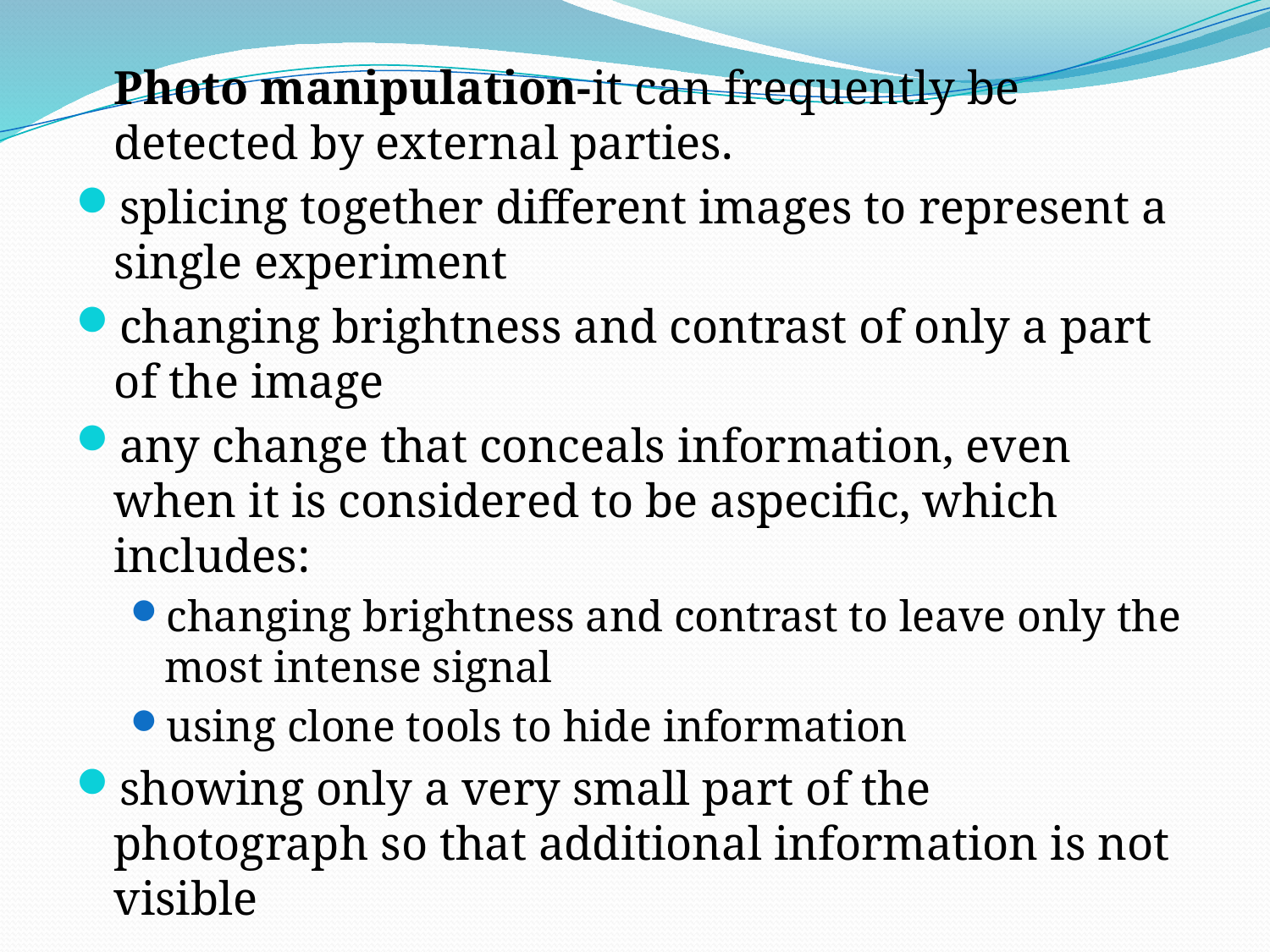

Photo manipulation-it can frequently be detected by external parties.
splicing together different images to represent a single experiment
changing brightness and contrast of only a part of the image
any change that conceals information, even when it is considered to be aspecific, which includes:
changing brightness and contrast to leave only the most intense signal
using clone tools to hide information
showing only a very small part of the photograph so that additional information is not visible